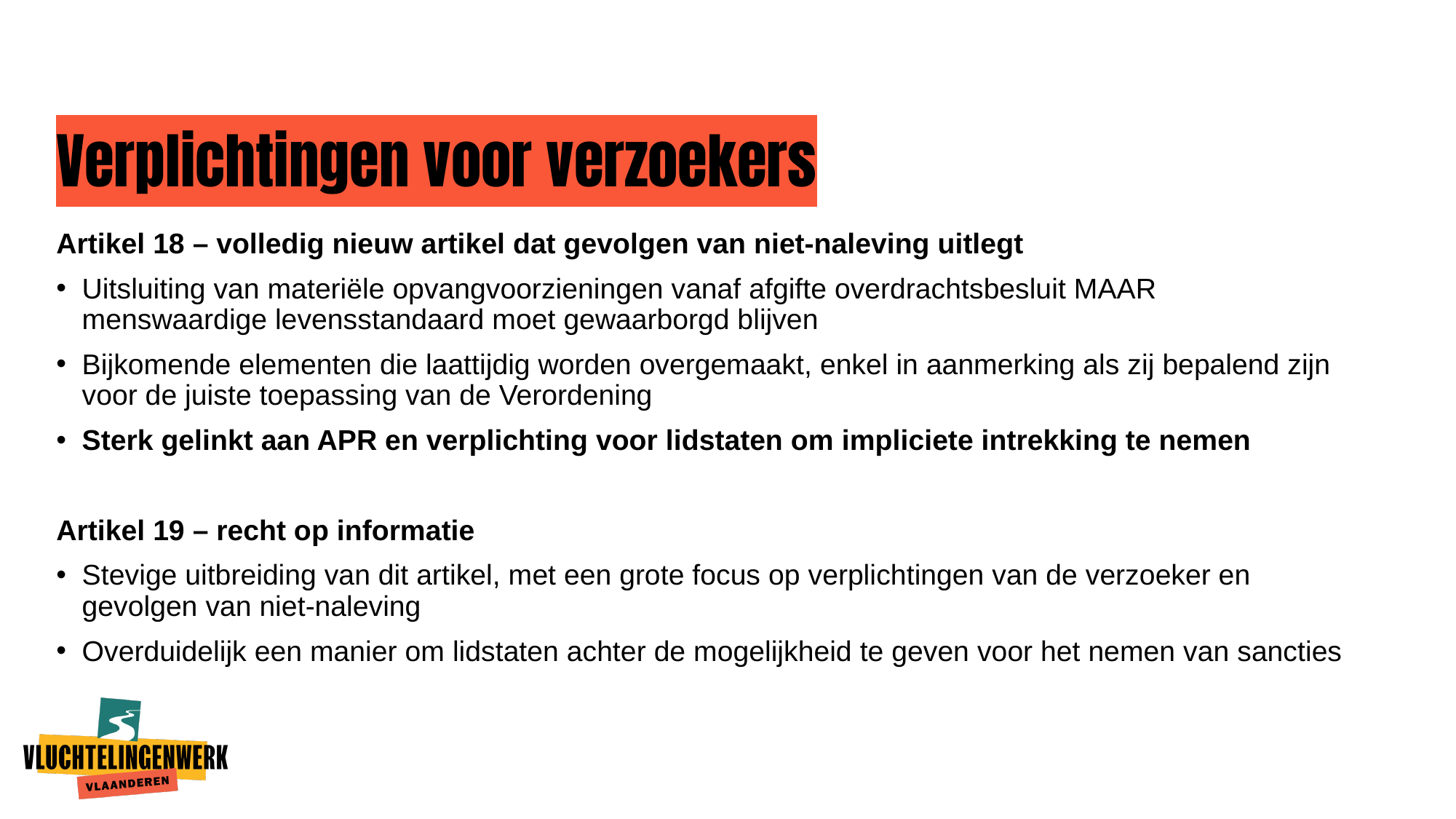

# Verplichtingen voor verzoekers
Artikel 18 – volledig nieuw artikel dat gevolgen van niet-naleving uitlegt
Uitsluiting van materiële opvangvoorzieningen vanaf afgifte overdrachtsbesluit MAAR menswaardige levensstandaard moet gewaarborgd blijven
Bijkomende elementen die laattijdig worden overgemaakt, enkel in aanmerking als zij bepalend zijn voor de juiste toepassing van de Verordening
Sterk gelinkt aan APR en verplichting voor lidstaten om impliciete intrekking te nemen

Artikel 19 – recht op informatie
Stevige uitbreiding van dit artikel, met een grote focus op verplichtingen van de verzoeker en gevolgen van niet-naleving
Overduidelijk een manier om lidstaten achter de mogelijkheid te geven voor het nemen van sancties